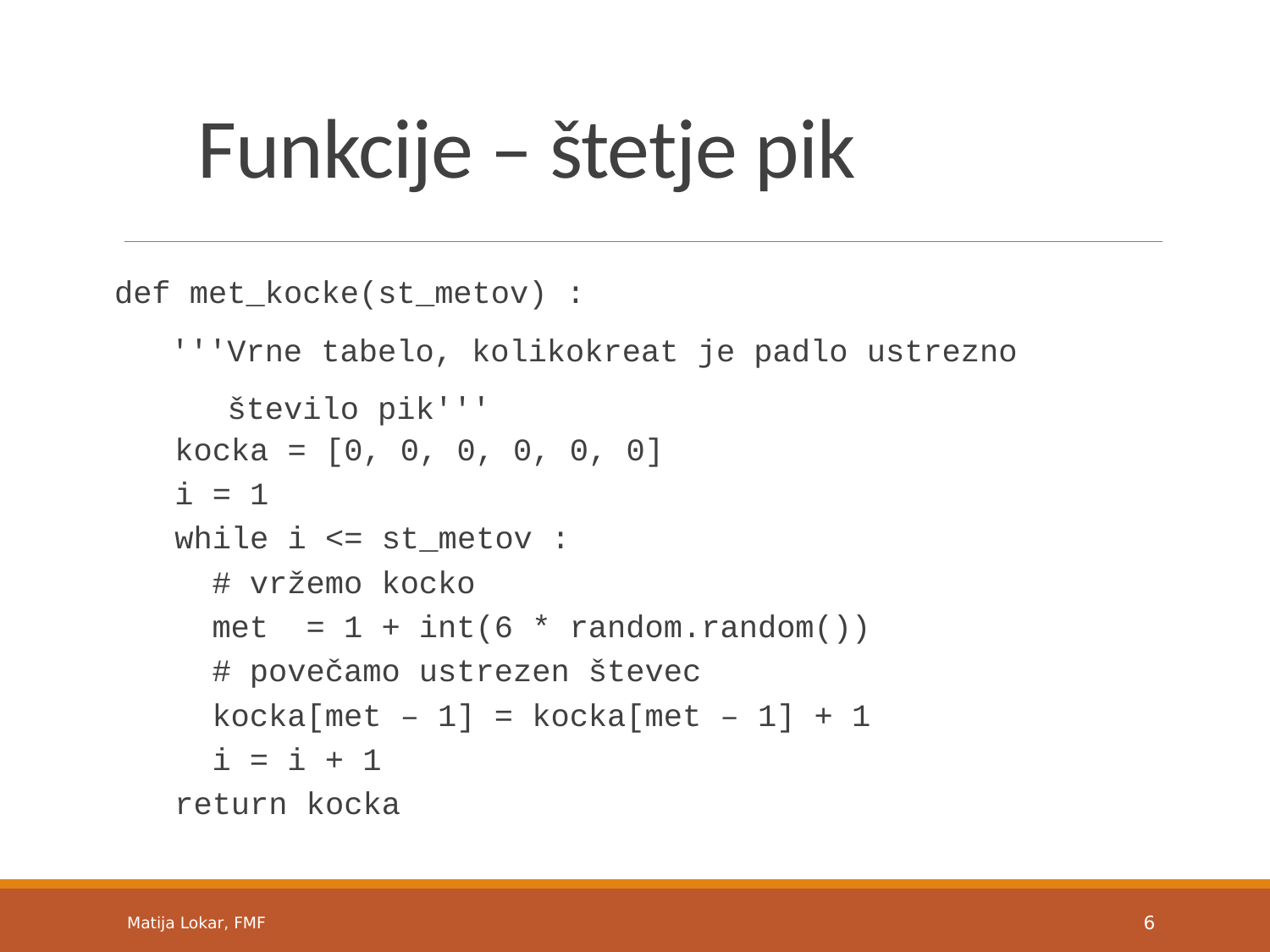

# Funkcije – štetje pik
def met_kocke(st_metov) :
   '''Vrne tabelo, kolikokreat je padlo ustrezno
      število pik'''
kocka = [0, 0, 0, 0, 0, 0]
i = 1
while i <= st_metov :
  # vržemo kocko
  met  = 1 + int(6 * random.random())
  # povečamo ustrezen števec
  kocka[met – 1] = kocka[met – 1] + 1
  i = i + 1
return kocka

Matija Lokar, FMF
6